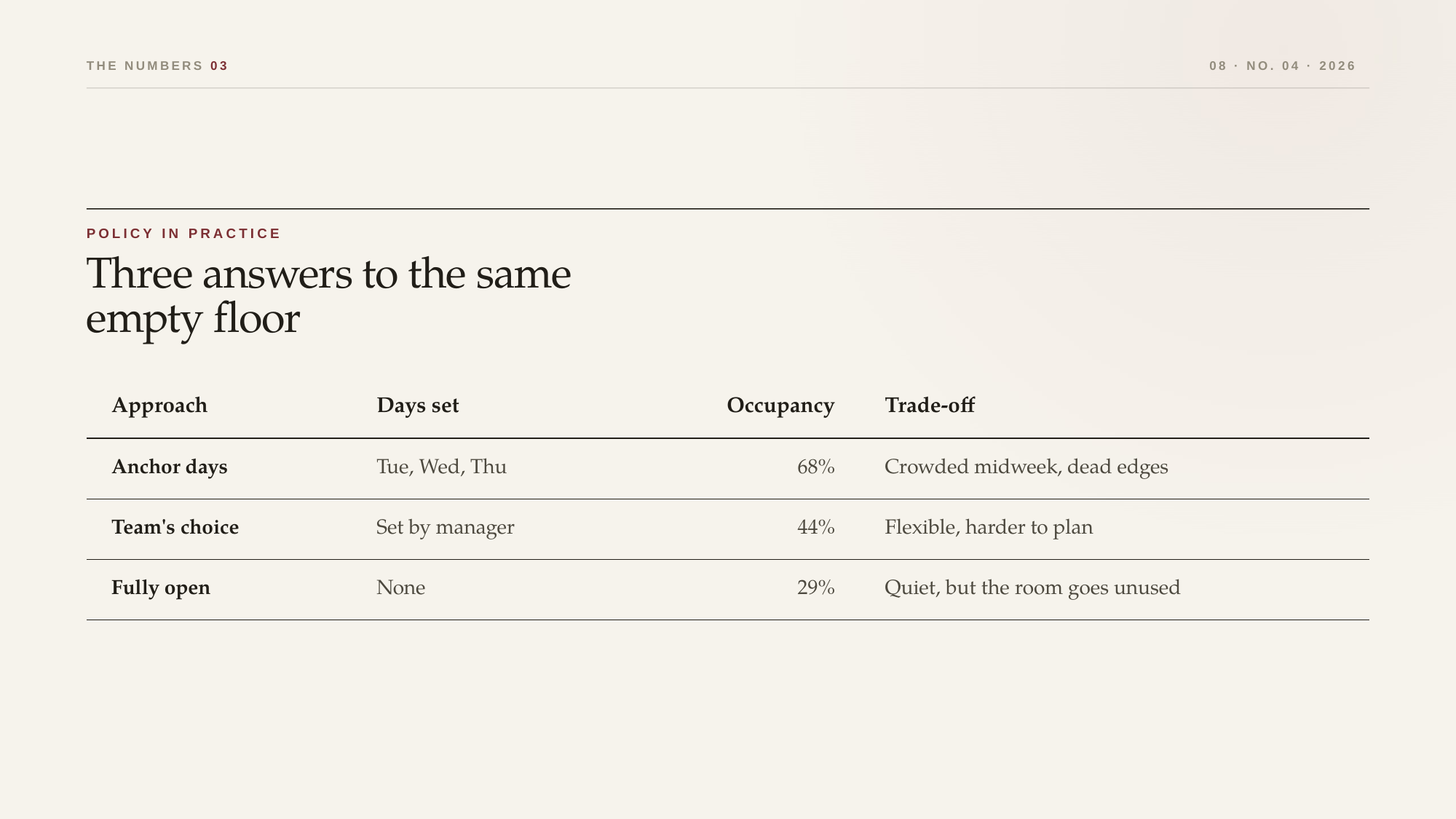

THE NUMBERS 03
08 · NO. 04 · 2026

POLICY IN PRACTICE
Three answers to the same
empty floor
| Approach | Days set | Occupancy | Trade-off |
| --- | --- | --- | --- |
| Anchor days | Tue, Wed, Thu | 68% | Crowded midweek, dead edges |
| Team's choice | Set by manager | 44% | Flexible, harder to plan |
| Fully open | None | 29% | Quiet, but the room goes unused |